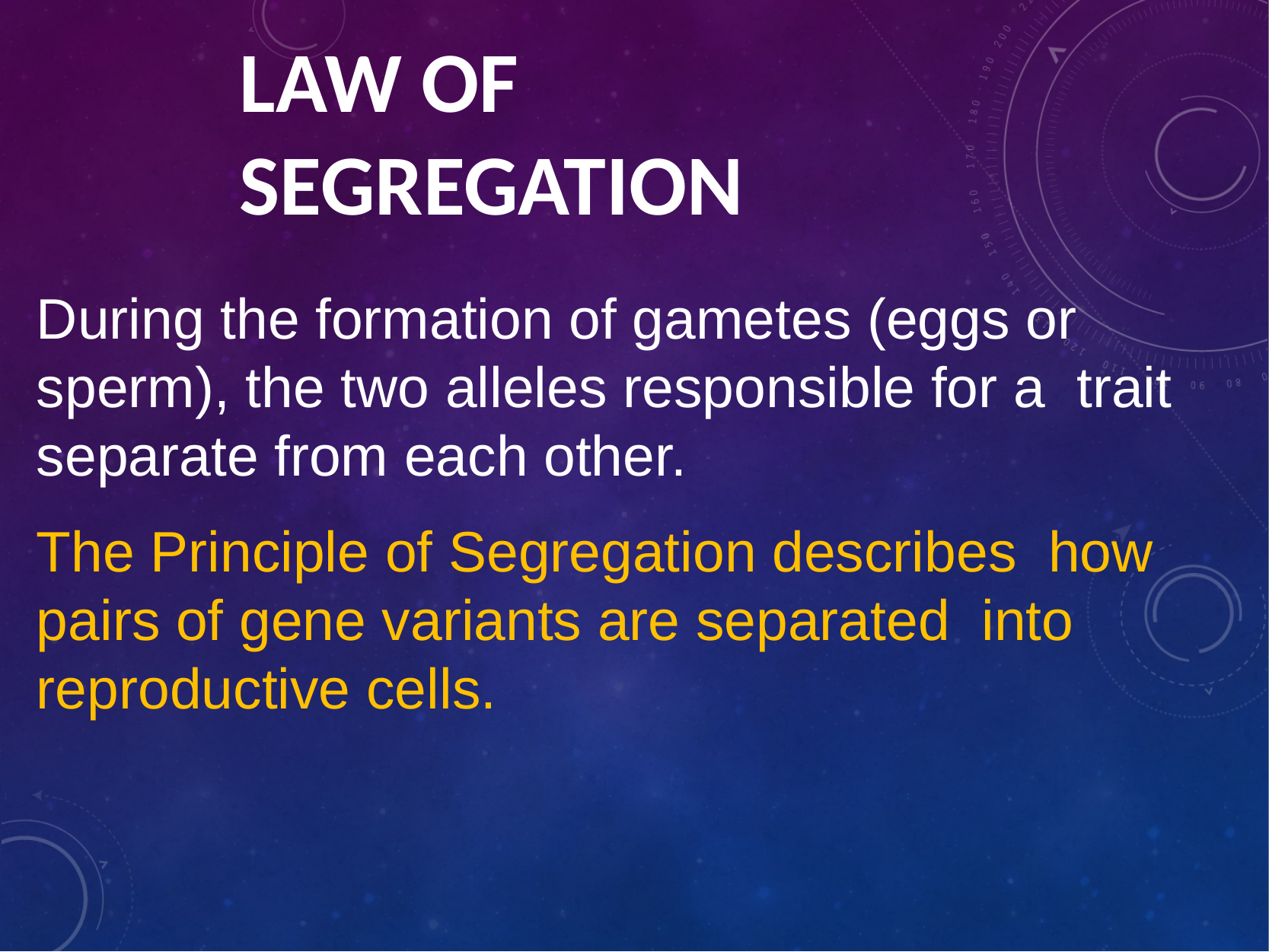

# LAW OF SEGREGATION
During the formation of gametes (eggs or  sperm), the two alleles responsible for a  trait separate from each other.
The Principle of Segregation describes  how pairs of gene variants are separated  into reproductive cells.